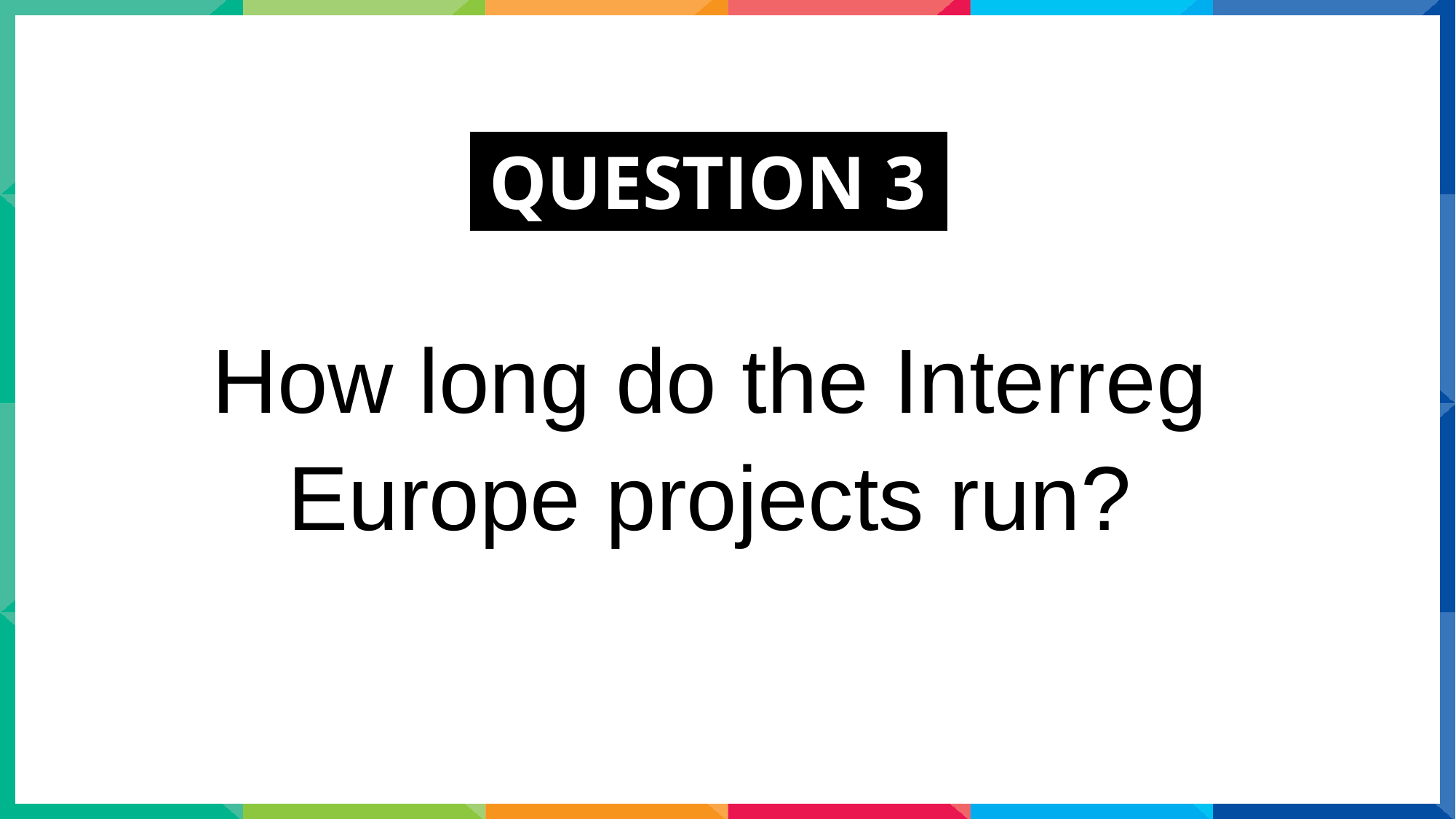

QUESTION 3.
How long do the Interreg Europe projects run?